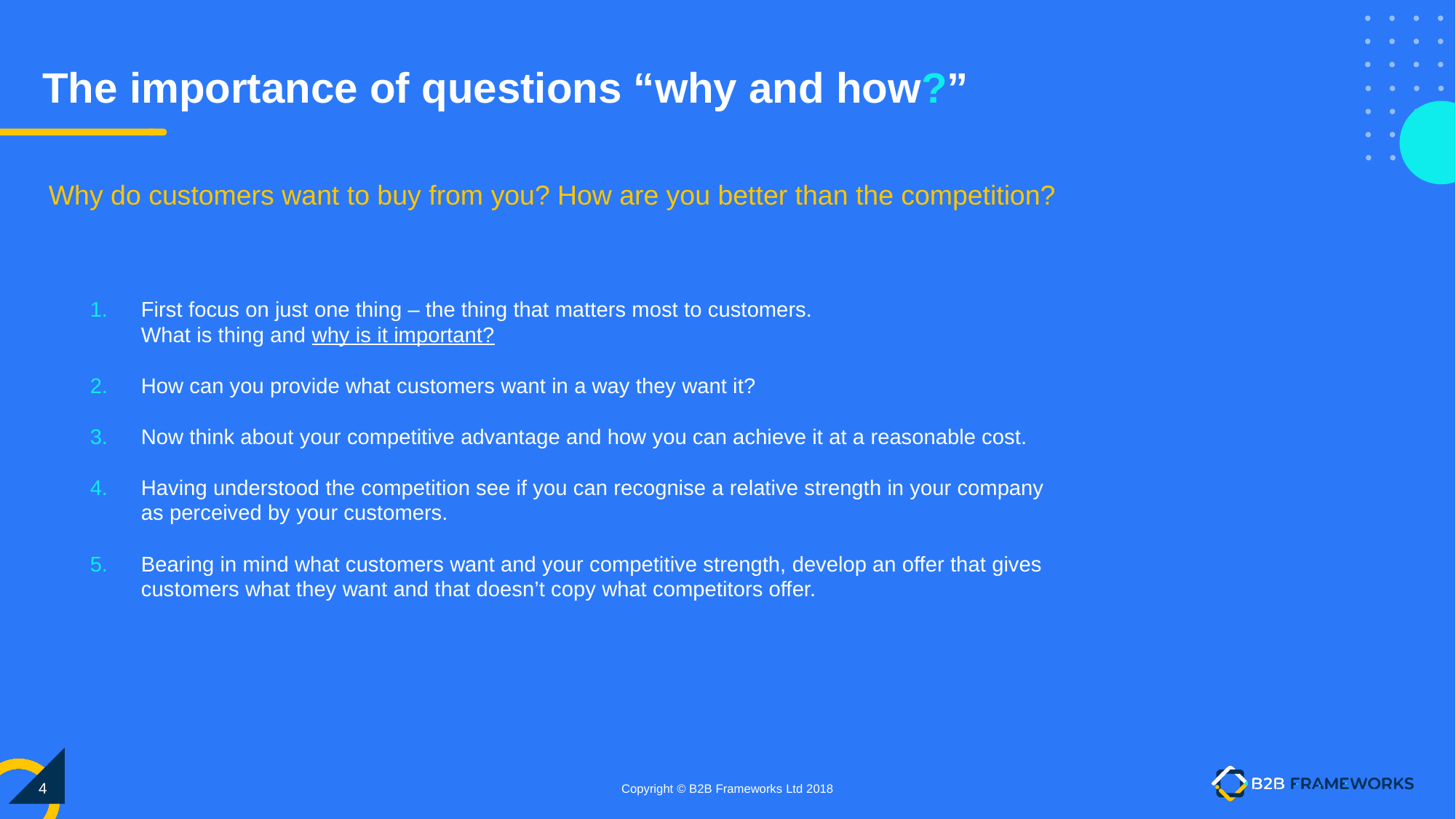

# The importance of questions “why and how?”
Why do customers want to buy from you? How are you better than the competition?
First focus on just one thing – the thing that matters most to customers.
What is thing and why is it important?

How can you provide what customers want in a way they want it?

Now think about your competitive advantage and how you can achieve it at a reasonable cost.

Having understood the competition see if you can recognise a relative strength in your company as perceived by your customers.

Bearing in mind what customers want and your competitive strength, develop an offer that gives customers what they want and that doesn’t copy what competitors offer.
4
Copyright © B2B Frameworks Ltd 2018